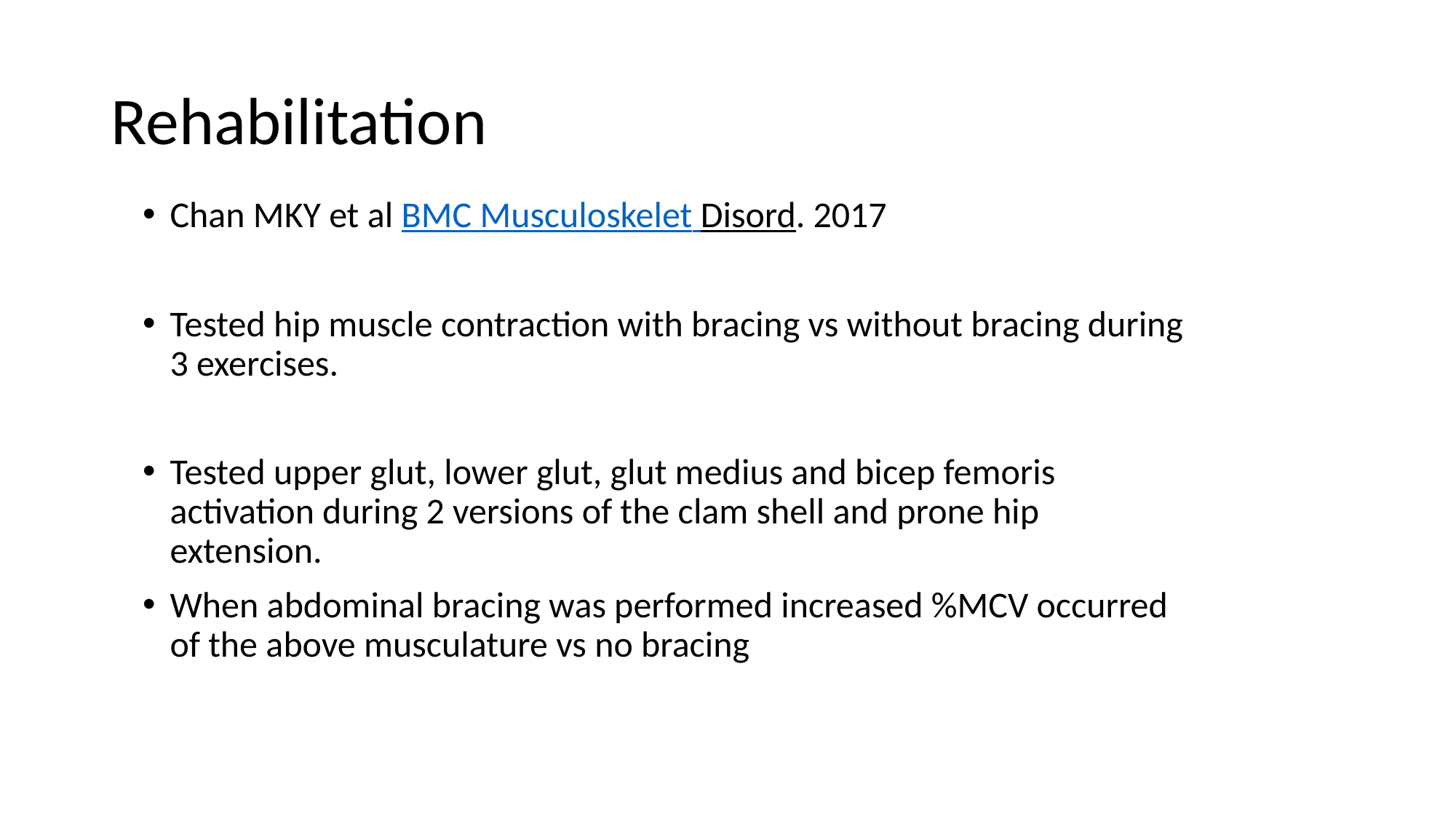

# Rehabilitation
Chan MKY et al BMC Musculoskelet Disord. 2017

Tested hip muscle contraction with bracing vs without bracing during 3 exercises.

Tested upper glut, lower glut, glut medius and bicep femoris activation during 2 versions of the clam shell and prone hip extension.
When abdominal bracing was performed increased %MCV occurred of the above musculature vs no bracing